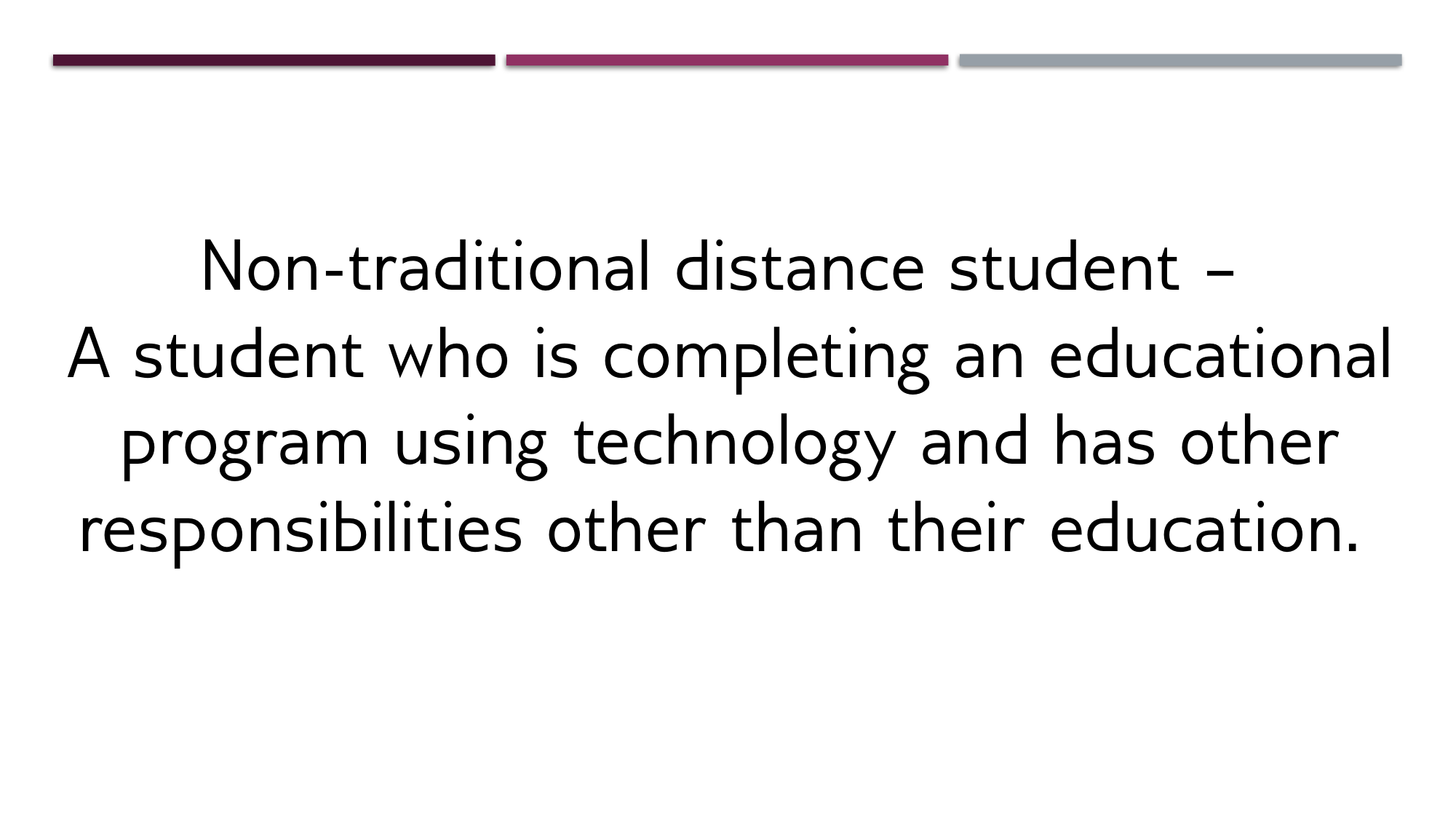

Non-traditional distance student –
A student who is completing an educational program using technology and has other responsibilities other than their education.